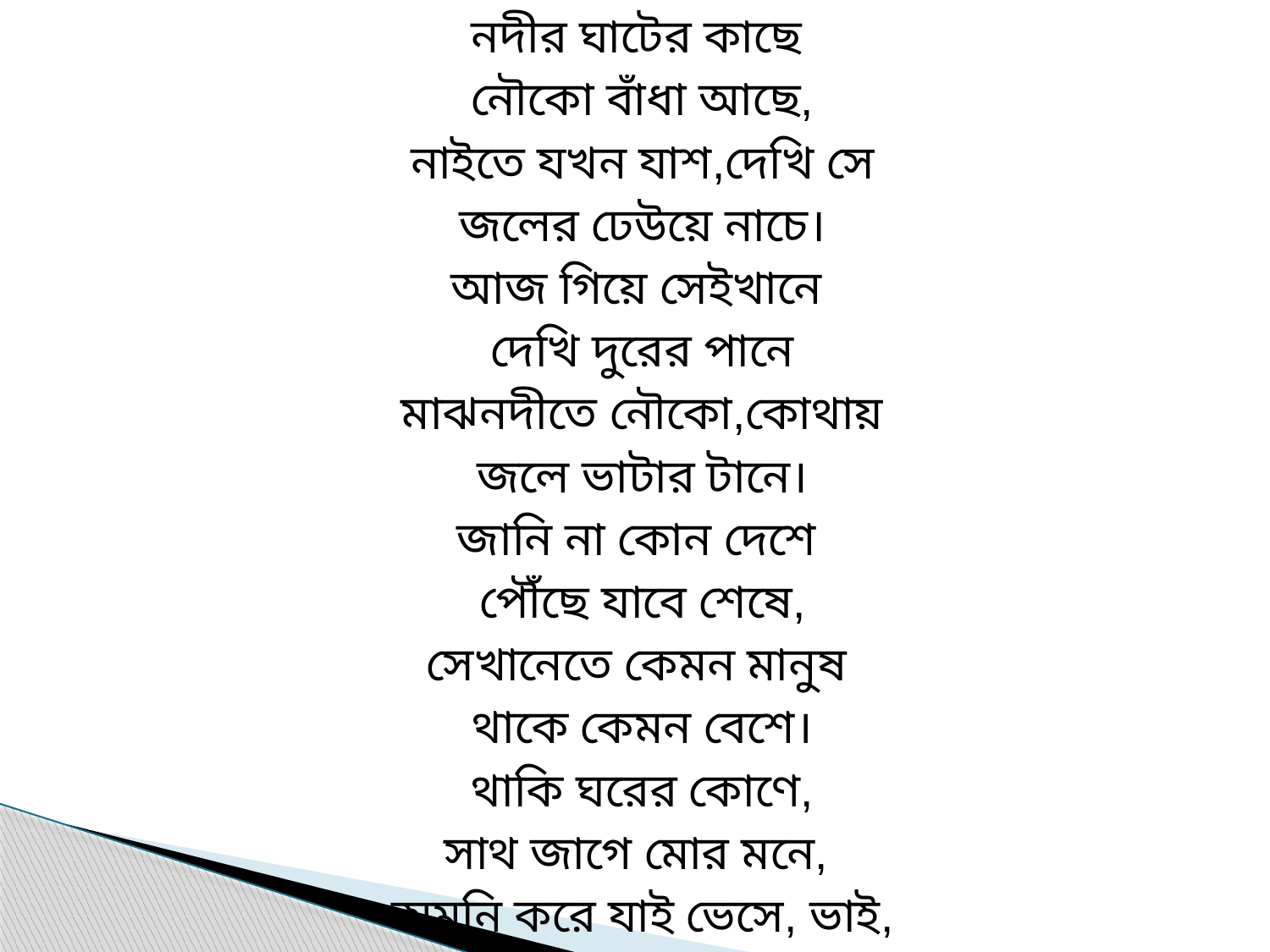

নদীর ঘাটের কাছে
নৌকো বাঁধা আছে,
নাইতে যখন যাশ,দেখি সে
জলের ঢেউয়ে নাচে।
আজ গিয়ে সেইখানে
দেখি দুরের পানে
মাঝনদীতে নৌকো,কোথায়
জলে ভাটার টানে।
জানি না কোন দেশে
পৌঁছে যাবে শেষে,
সেখানেতে কেমন মানুষ
থাকে কেমন বেশে।
থাকি ঘরের কোণে,
সাথ জাগে মোর মনে,
অমনি করে যাই ভেসে, ভাই,